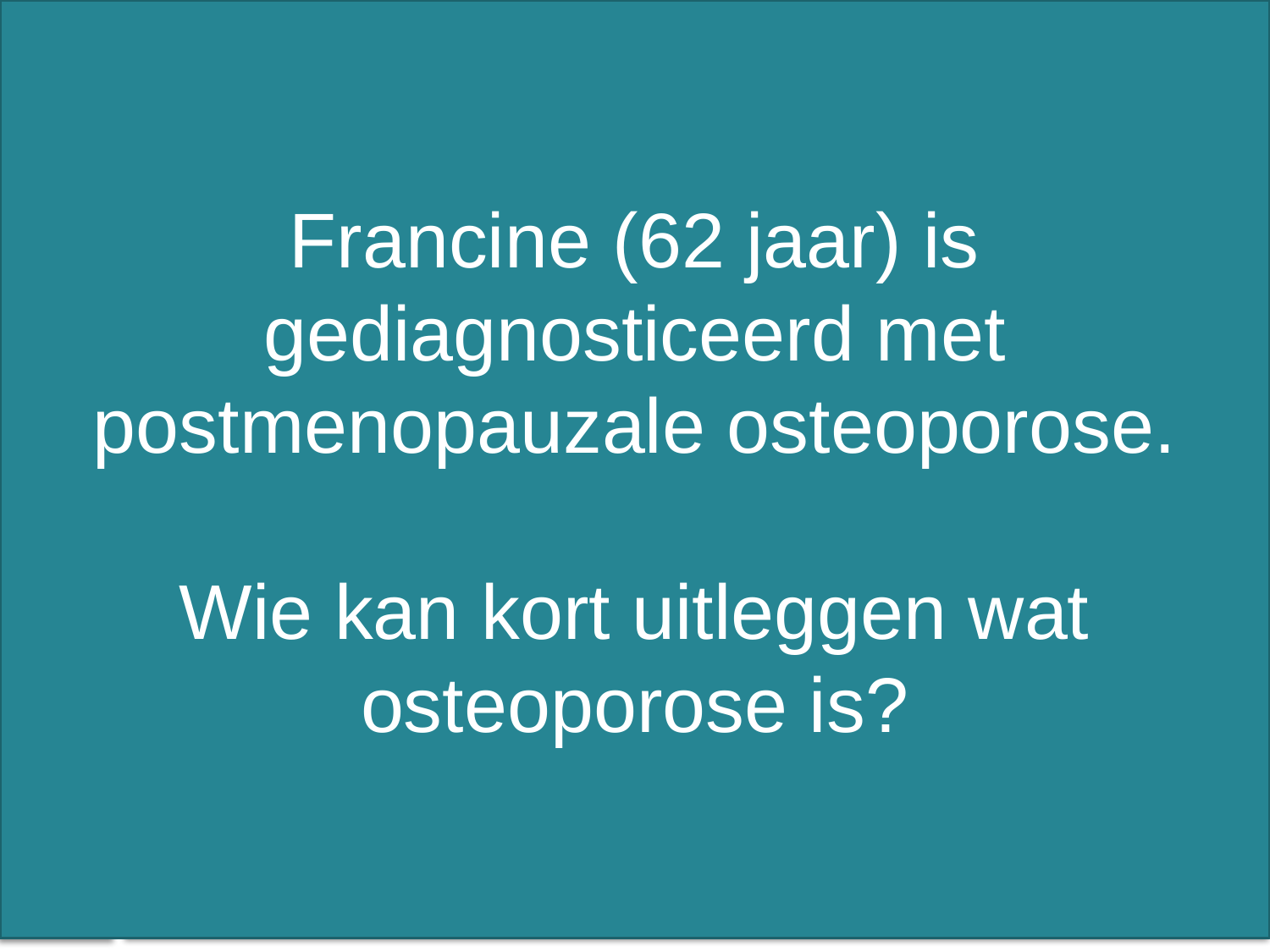

Francine (62 jaar) is gediagnosticeerd met postmenopauzale osteoporose.

Wie kan kort uitleggen wat osteoporose is?
# Doelstelling
Het belangrijkste doel is het gebruik van geneesmiddelen en supplementen (vitamine D/calcium, bisfosfonaten en denosumab) in de behandeling van osteoporose te verbeteren.